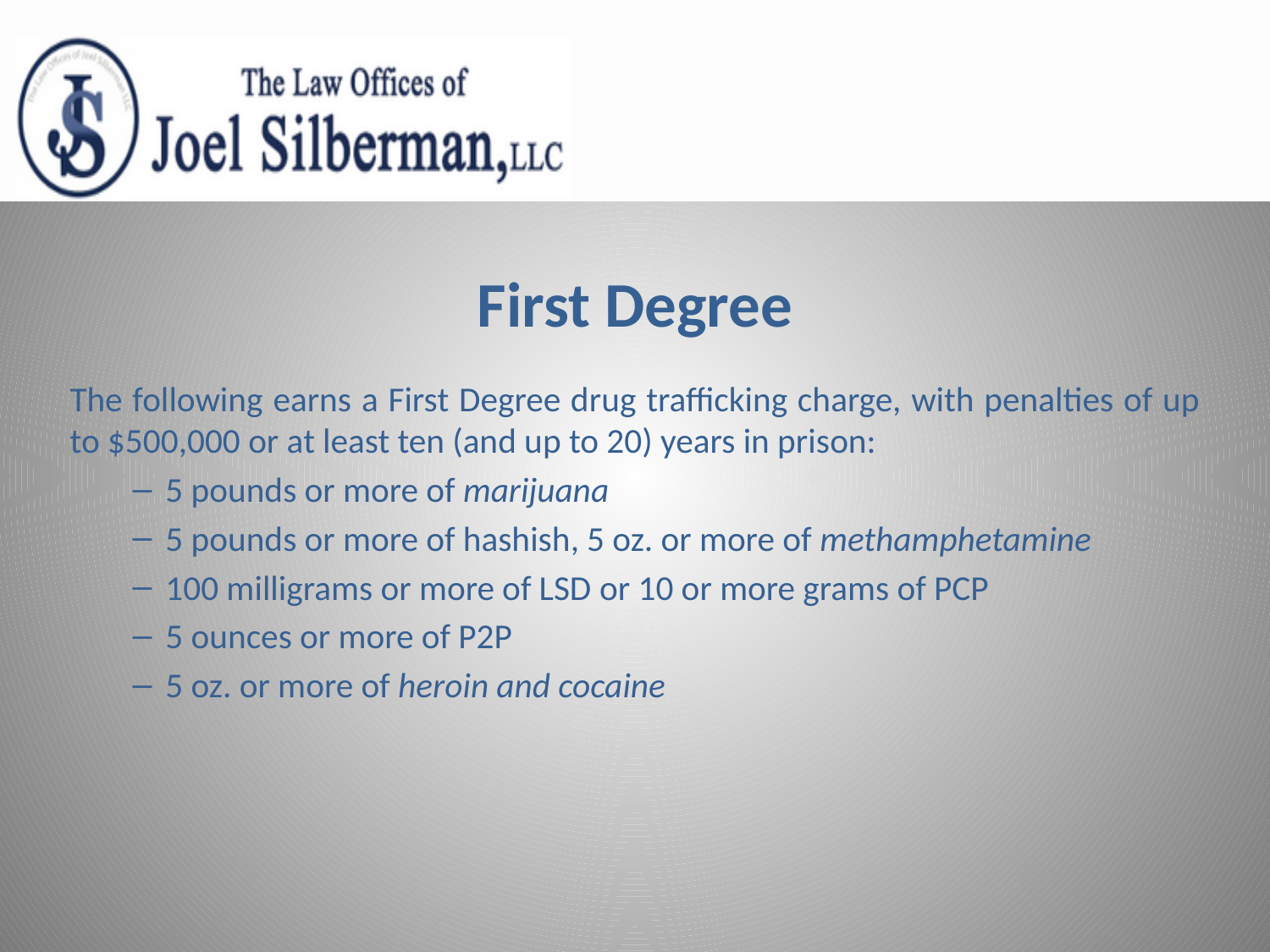

# First Degree
The following earns a First Degree drug trafficking charge, with penalties of up to $500,000 or at least ten (and up to 20) years in prison:
5 pounds or more of marijuana
5 pounds or more of hashish, 5 oz. or more of methamphetamine
100 milligrams or more of LSD or 10 or more grams of PCP
5 ounces or more of P2P
5 oz. or more of heroin and cocaine